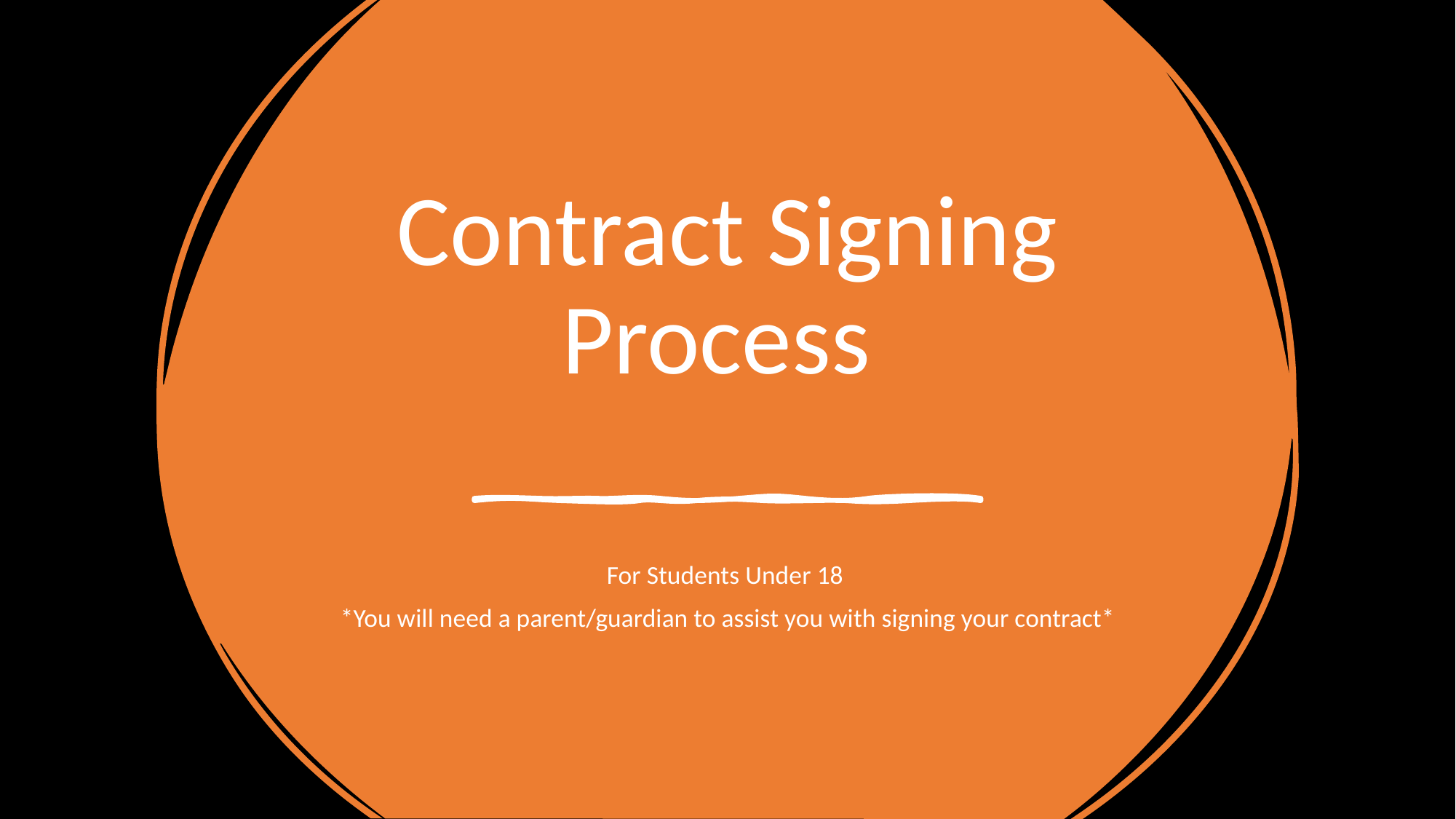

# Contract Signing Process

For Students Under 18
*You will need a parent/guardian to assist you with signing your contract*